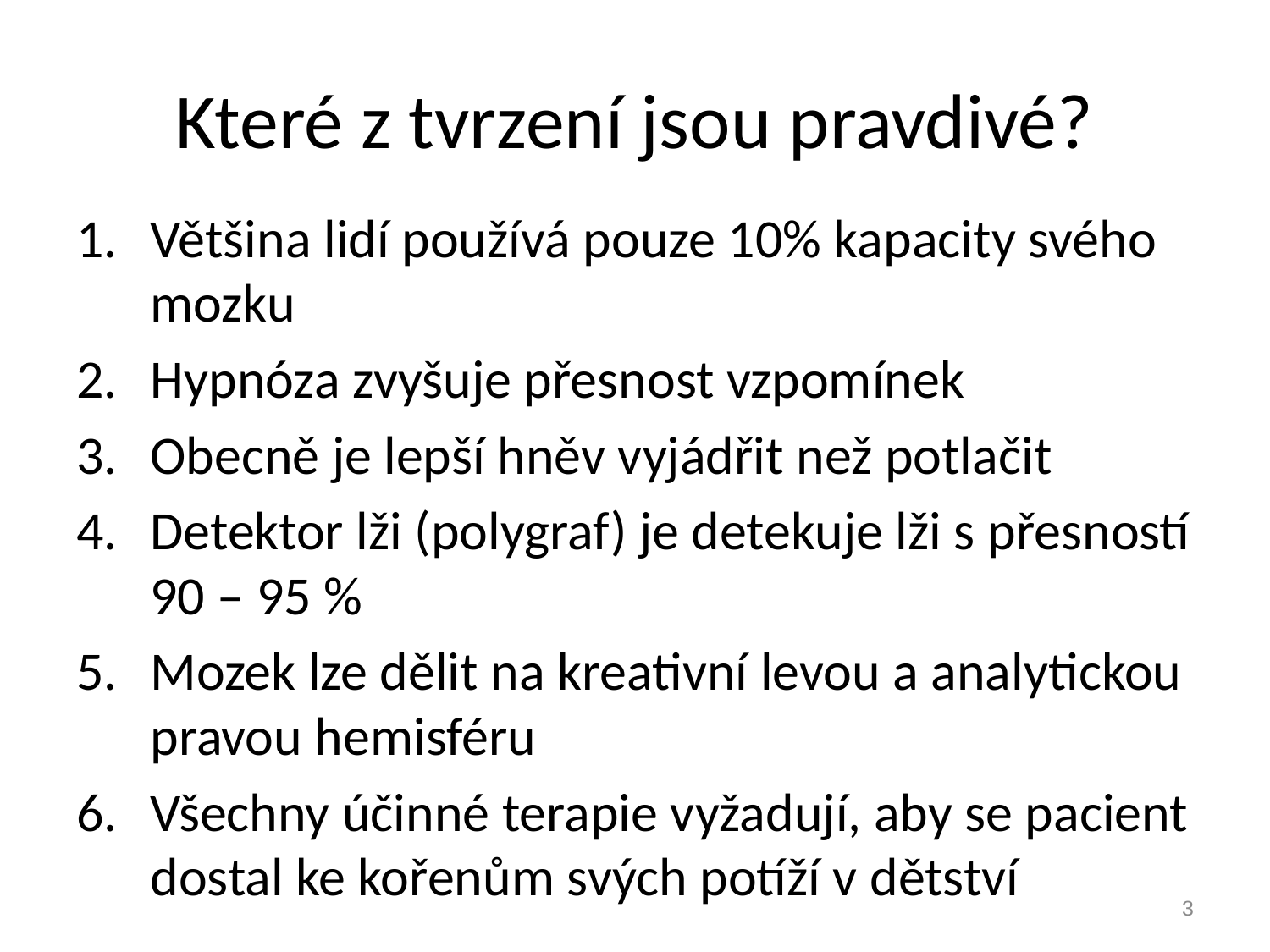

# Které z tvrzení jsou pravdivé?
Většina lidí používá pouze 10% kapacity svého mozku
Hypnóza zvyšuje přesnost vzpomínek
Obecně je lepší hněv vyjádřit než potlačit
Detektor lži (polygraf) je detekuje lži s přesností 90 – 95 %
Mozek lze dělit na kreativní levou a analytickou pravou hemisféru
Všechny účinné terapie vyžadují, aby se pacient dostal ke kořenům svých potíží v dětství
3